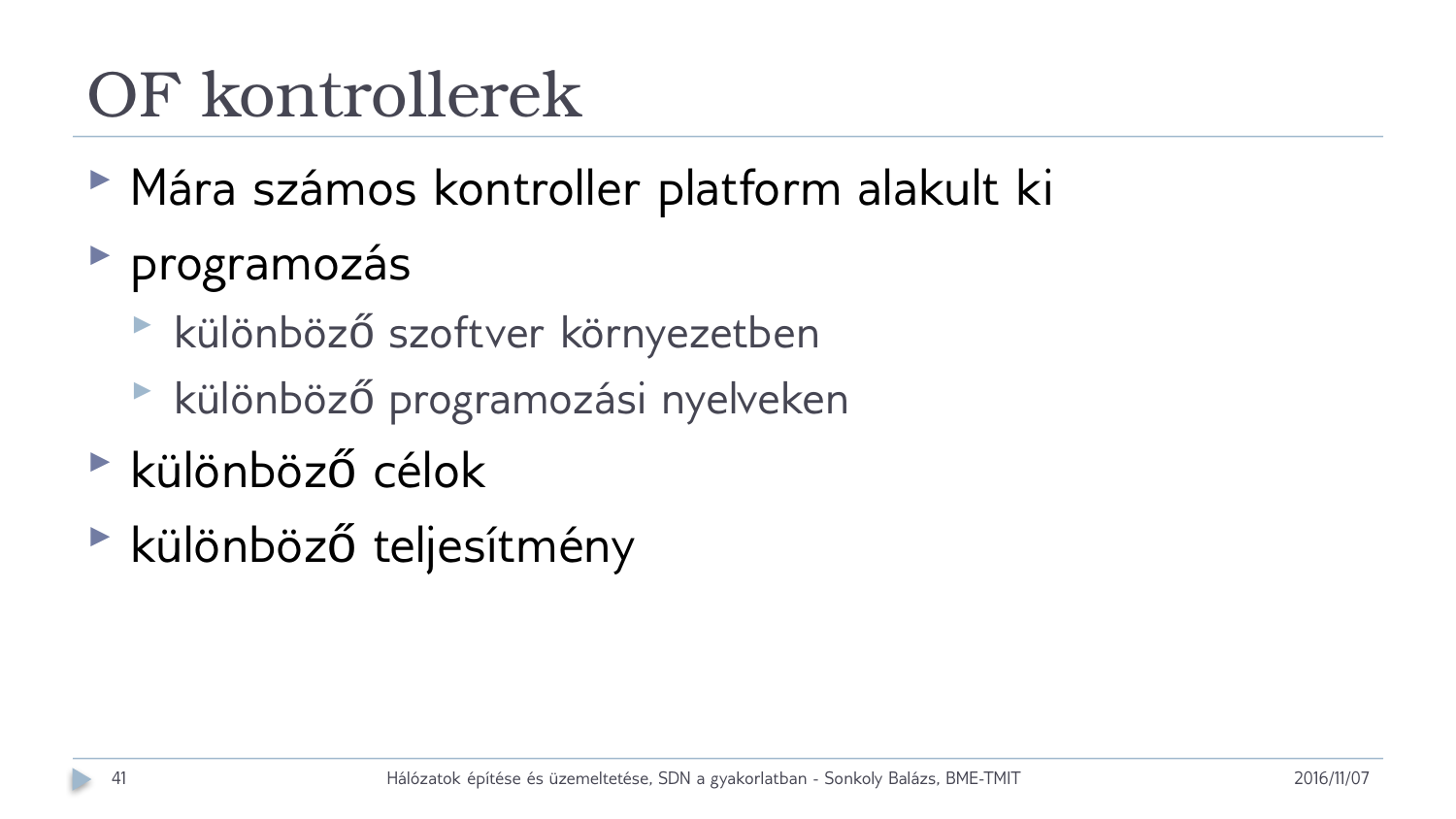

# OF kontrollerek
Mára számos kontroller platform alakult ki
programozás
különböző szoftver környezetben
különböző programozási nyelveken
különböző célok
különböző teljesítmény
41
Hálózatok építése és üzemeltetése, SDN a gyakorlatban - Sonkoly Balázs, BME-TMIT
2016/11/07